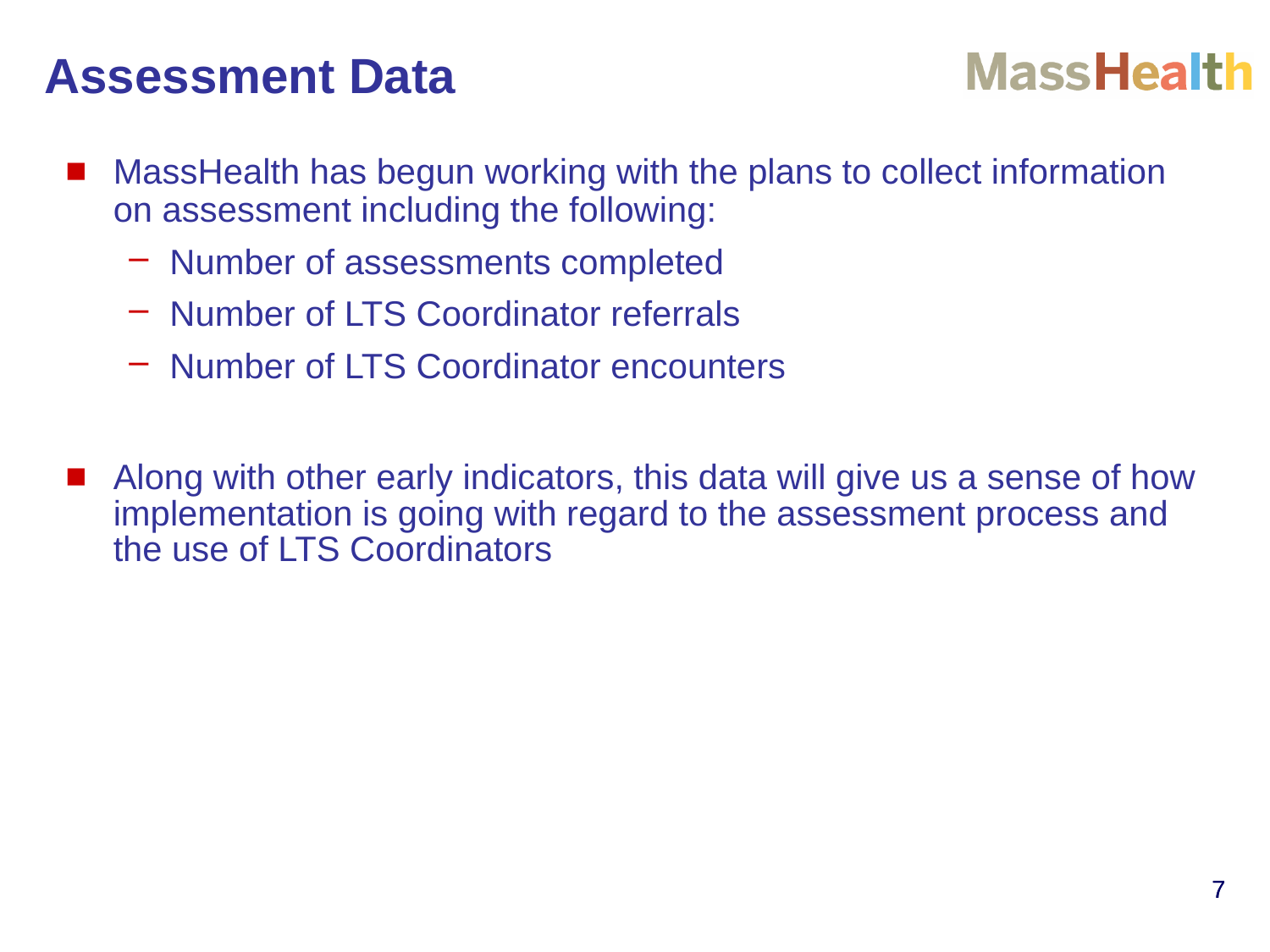

Assessment Data
MassHealth has begun working with the plans to collect information on assessment including the following:
Number of assessments completed
Number of LTS Coordinator referrals
Number of LTS Coordinator encounters

Along with other early indicators, this data will give us a sense of how implementation is going with regard to the assessment process and the use of LTS Coordinators
7
7